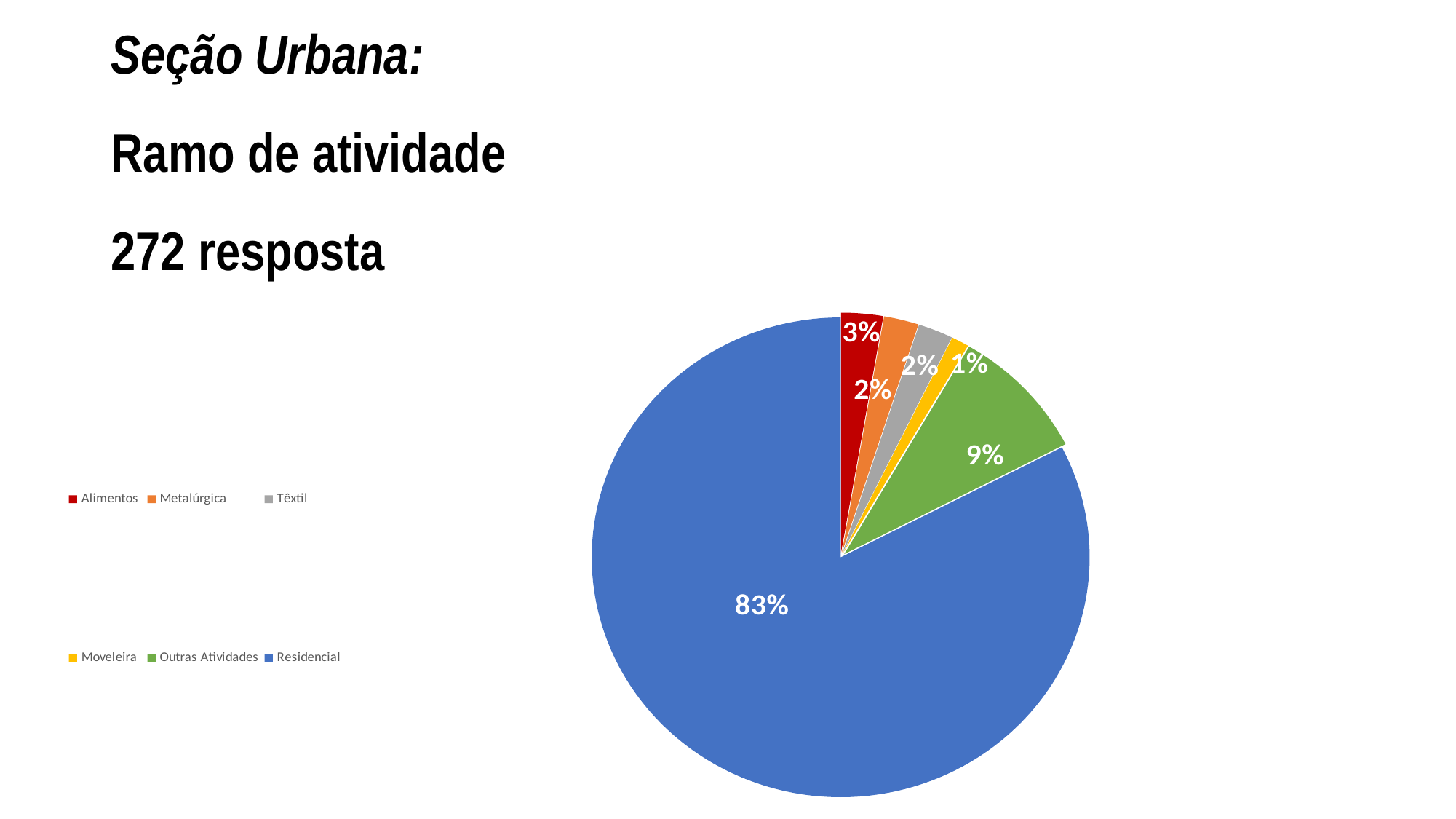

# Seção Urbana: Ramo de atividade 272 resposta

### Chart

| Category |
|---|

### Chart

| Category |  |
|---|---|
| Alimentos  | 12.0 |
| Metalúrgica  | 10.0 |
| Têxtil | 10.0 |
| Moveleira  | 5.0 |
| Outras Atividades | 40.0 |
| Residencial | 365.0 |